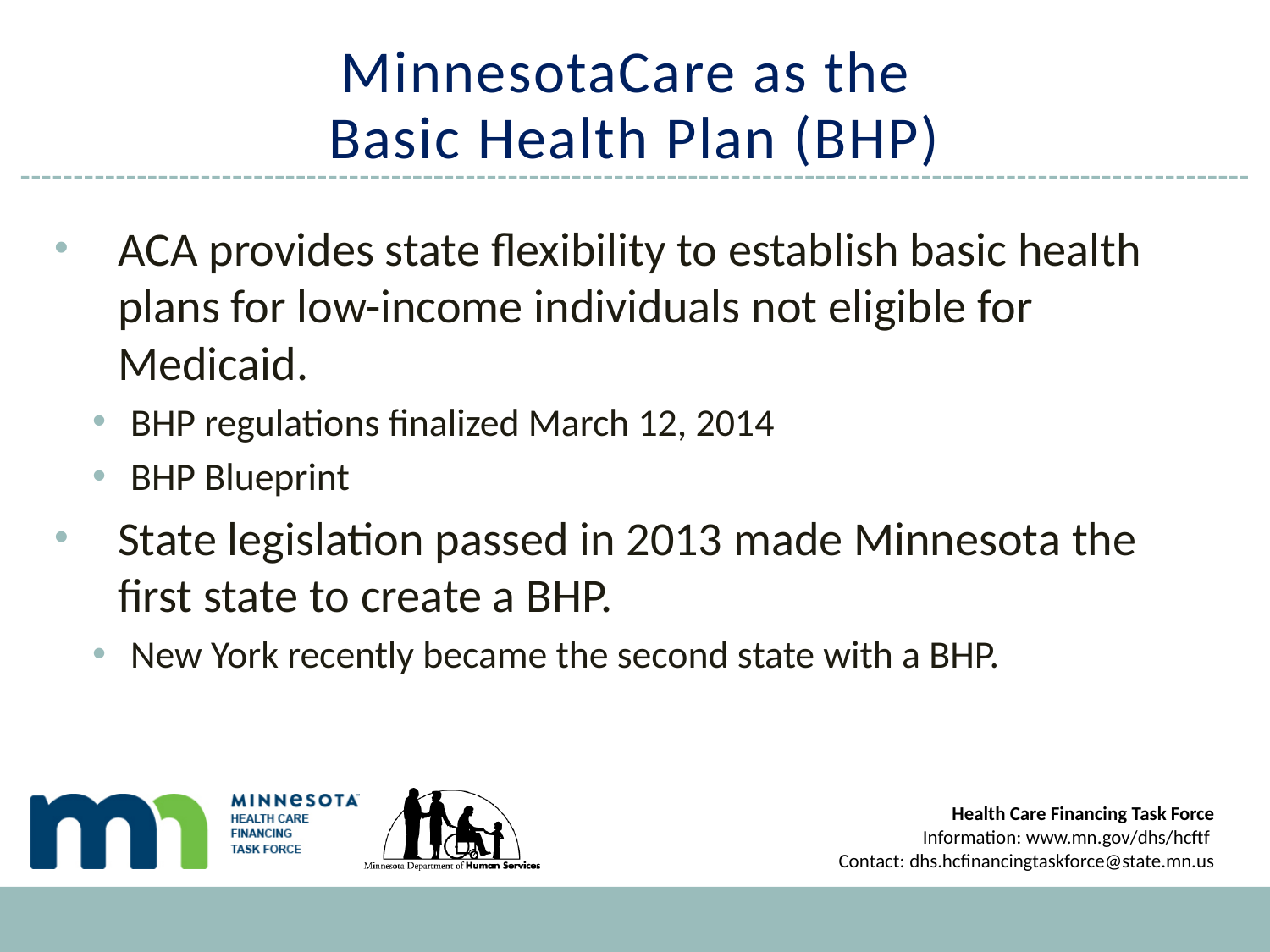

# MinnesotaCare as the Basic Health Plan (BHP)
ACA provides state flexibility to establish basic health plans for low-income individuals not eligible for Medicaid.
BHP regulations finalized March 12, 2014
BHP Blueprint
State legislation passed in 2013 made Minnesota the first state to create a BHP.
New York recently became the second state with a BHP.